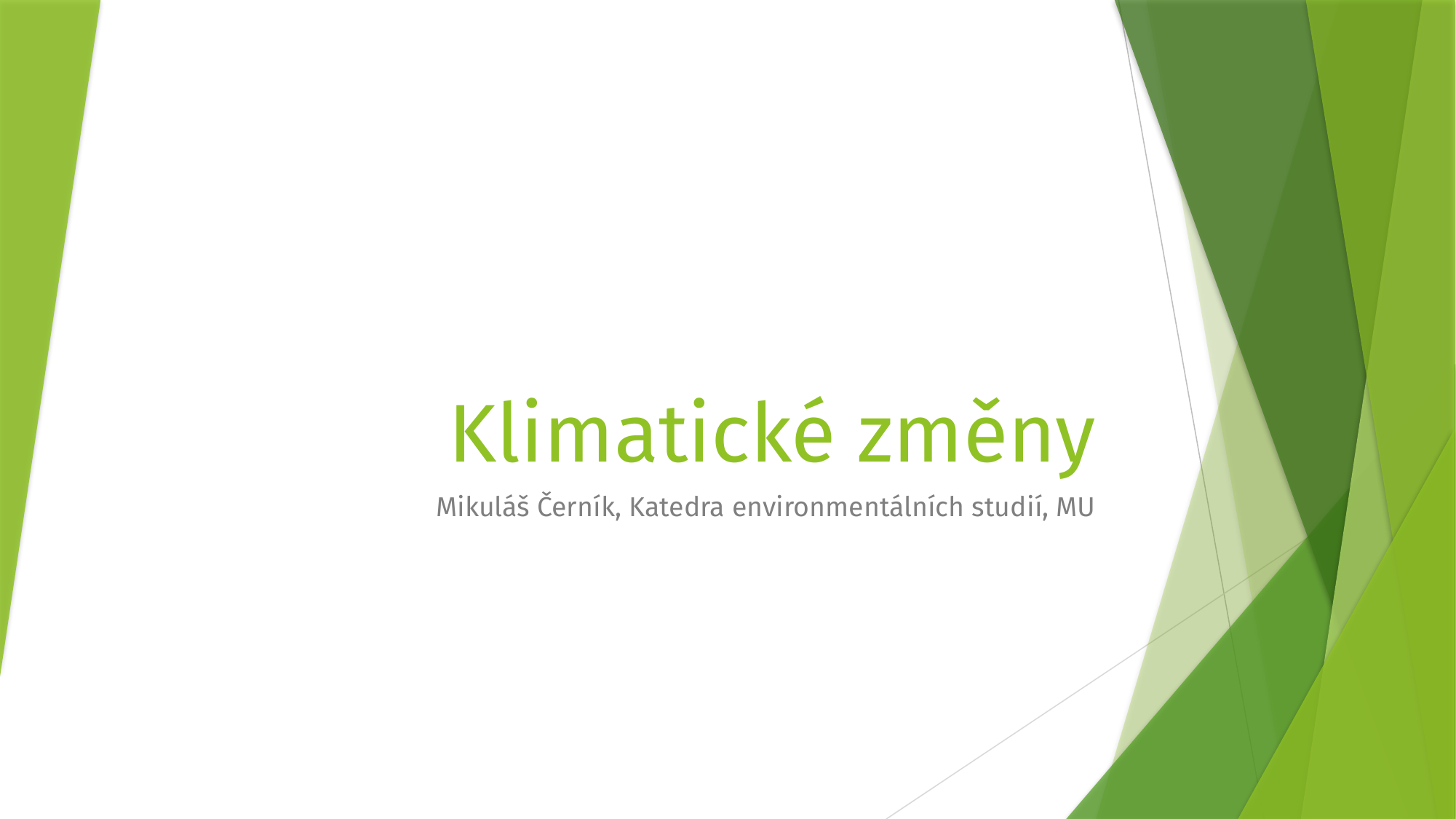

# Klimatické změny
Mikuláš Černík, Katedra environmentálních studií, MU